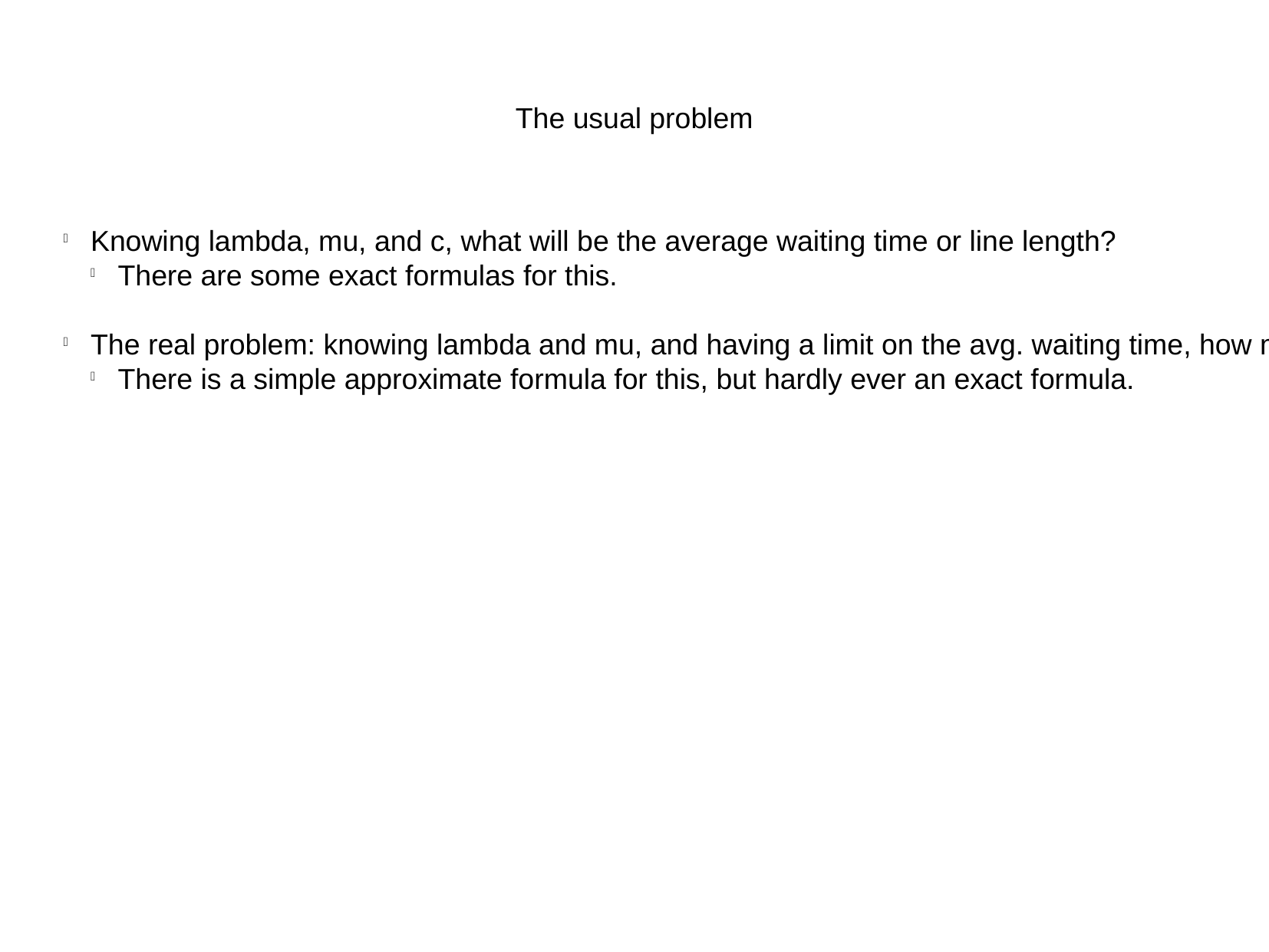

The usual problem
Knowing lambda, mu, and c, what will be the average waiting time or line length?
There are some exact formulas for this.

The real problem: knowing lambda and mu, and having a limit on the avg. waiting time, how many servers are needed?
There is a simple approximate formula for this, but hardly ever an exact formula.